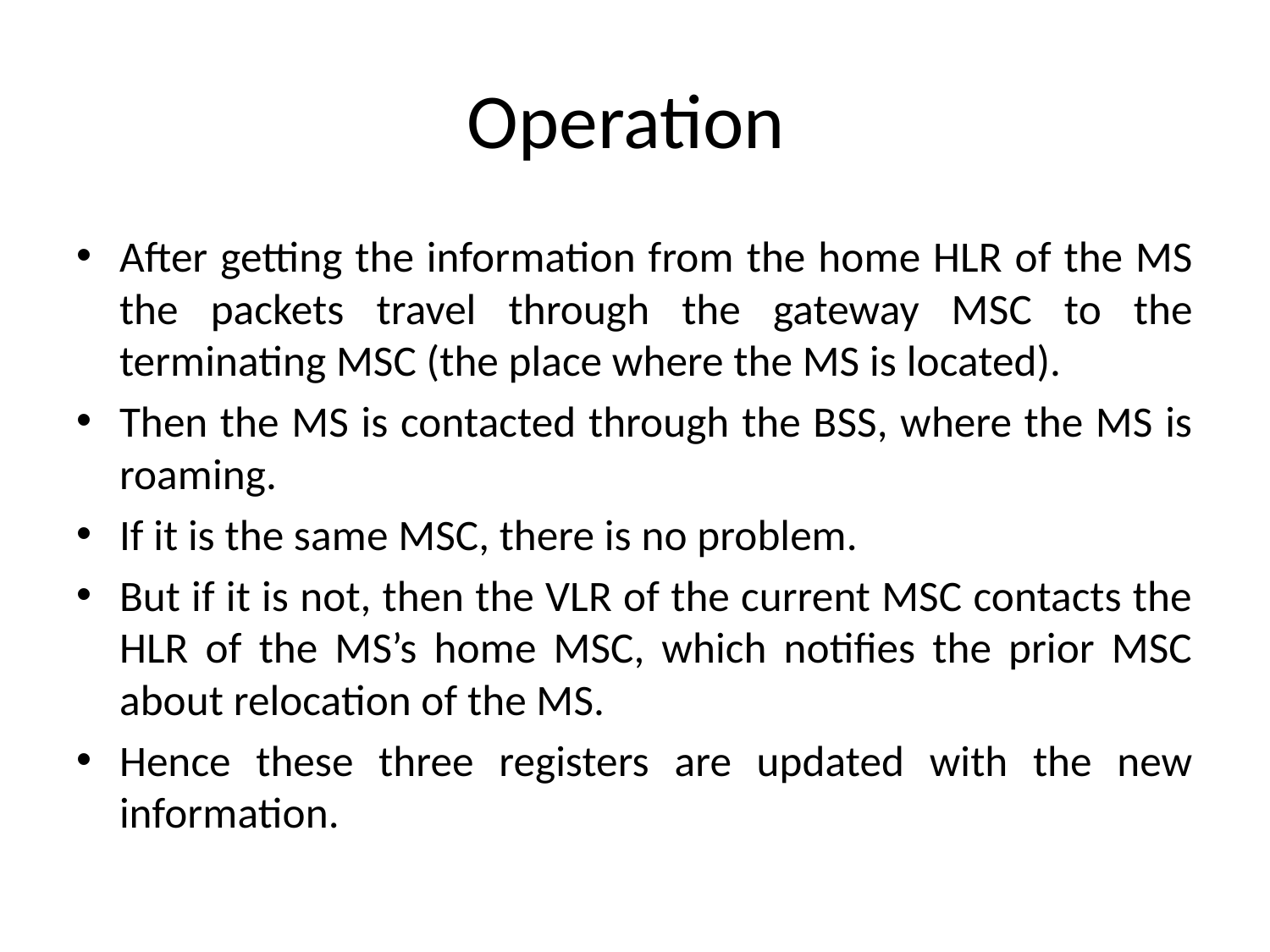

# Operation
After getting the information from the home HLR of the MS the packets travel through the gateway MSC to the terminating MSC (the place where the MS is located).
Then the MS is contacted through the BSS, where the MS is roaming.
If it is the same MSC, there is no problem.
But if it is not, then the VLR of the current MSC contacts the HLR of the MS’s home MSC, which notifies the prior MSC about relocation of the MS.
Hence these three registers are updated with the new information.